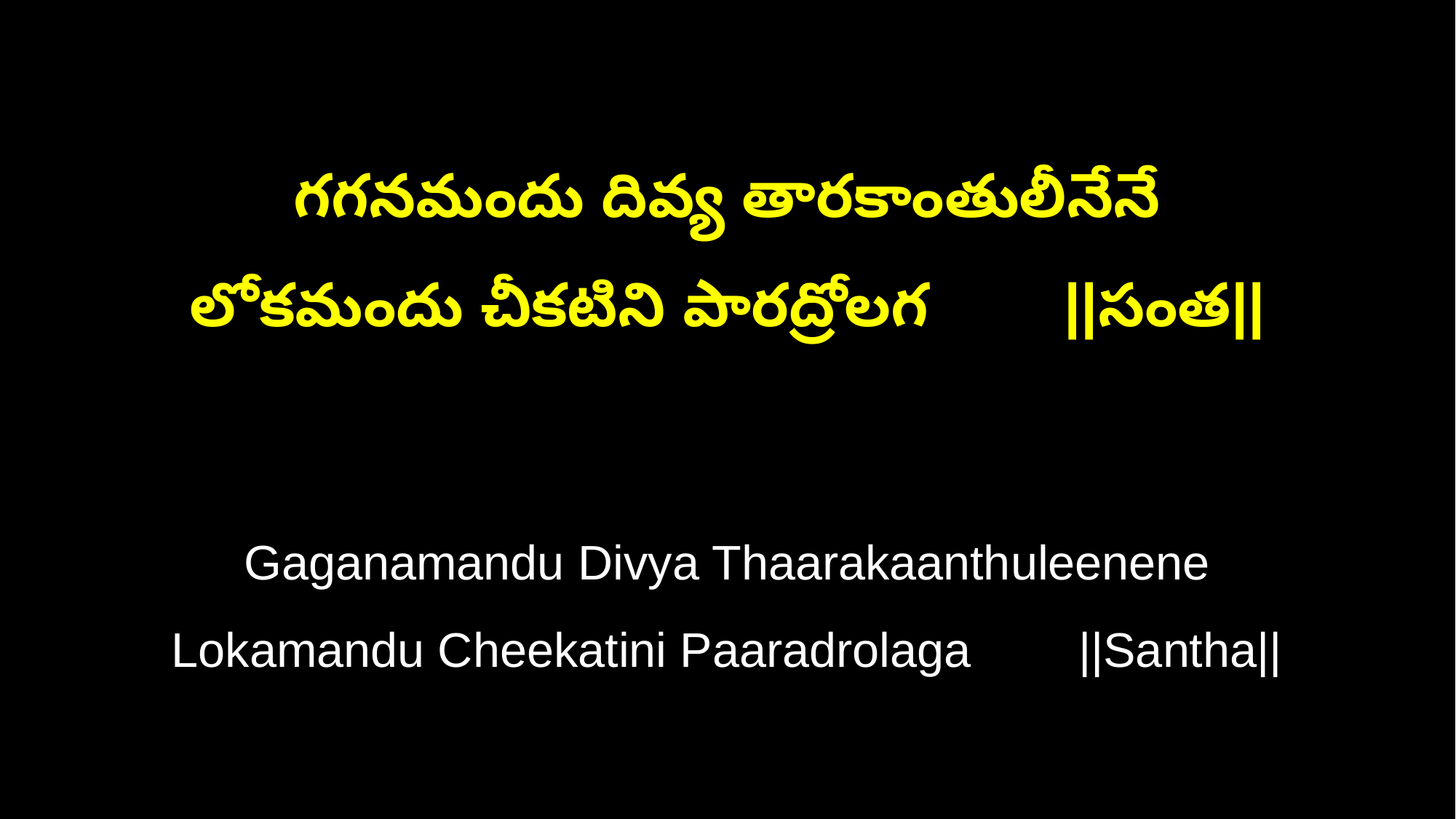

గగనమందు దివ్య తారకాంతులీనేనే
లోకమందు చీకటిని పారద్రోలగ        ||సంత||
Gaganamandu Divya Thaarakaanthuleenene
Lokamandu Cheekatini Paaradrolaga        ||Santha||